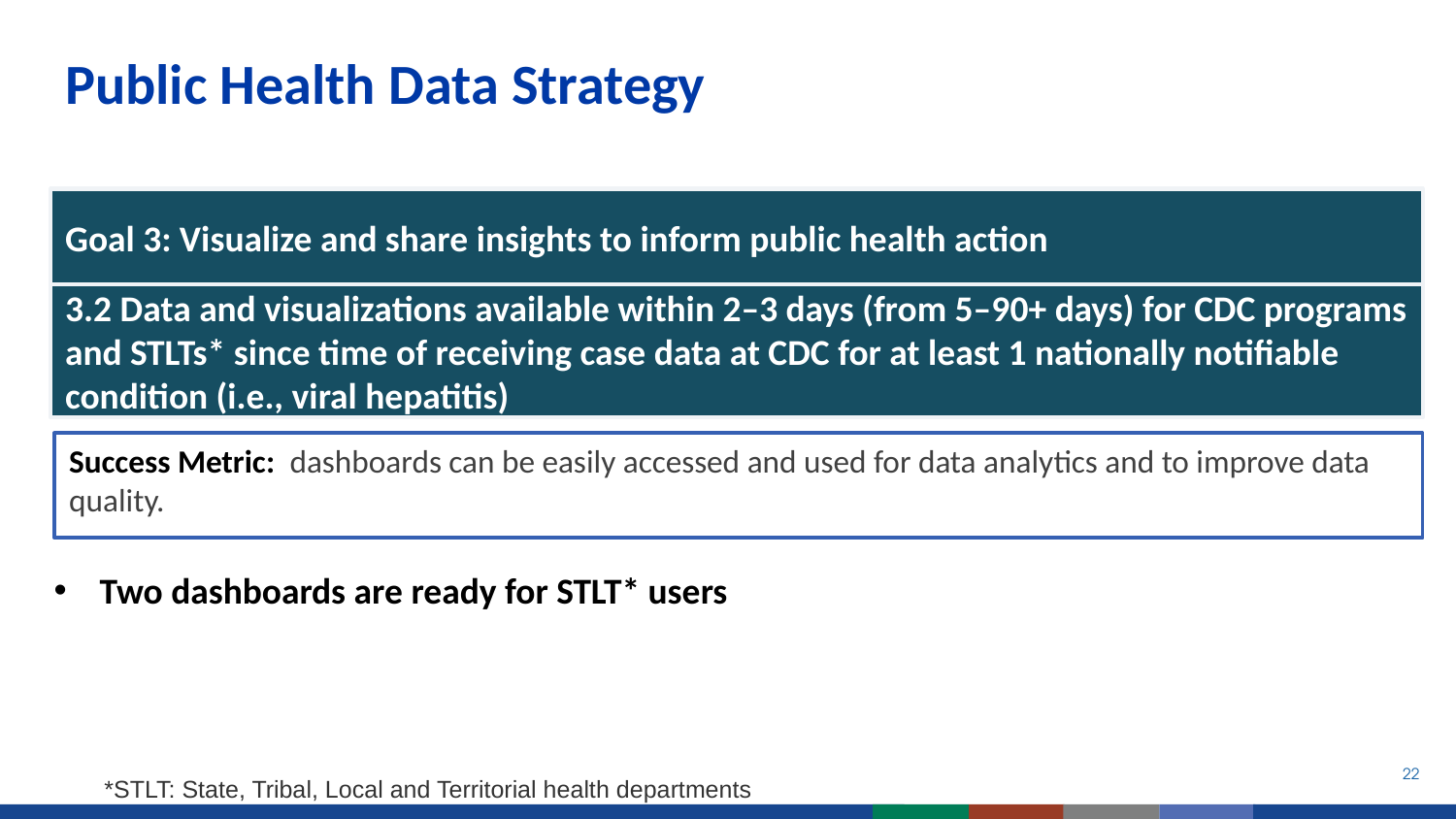

Public Health Data Strategy
Goal 3: Visualize and share insights to inform public health action
3.2 Data and visualizations available within 2–3 days (from 5–90+ days) for CDC programs and STLTs* since time of receiving case data at CDC for at least 1 nationally notifiable condition (i.e., viral hepatitis)
Success Metric:  dashboards can be easily accessed and used for data analytics and to improve data quality.
Two dashboards are ready for STLT* users
22
*STLT: State, Tribal, Local and Territorial health departments